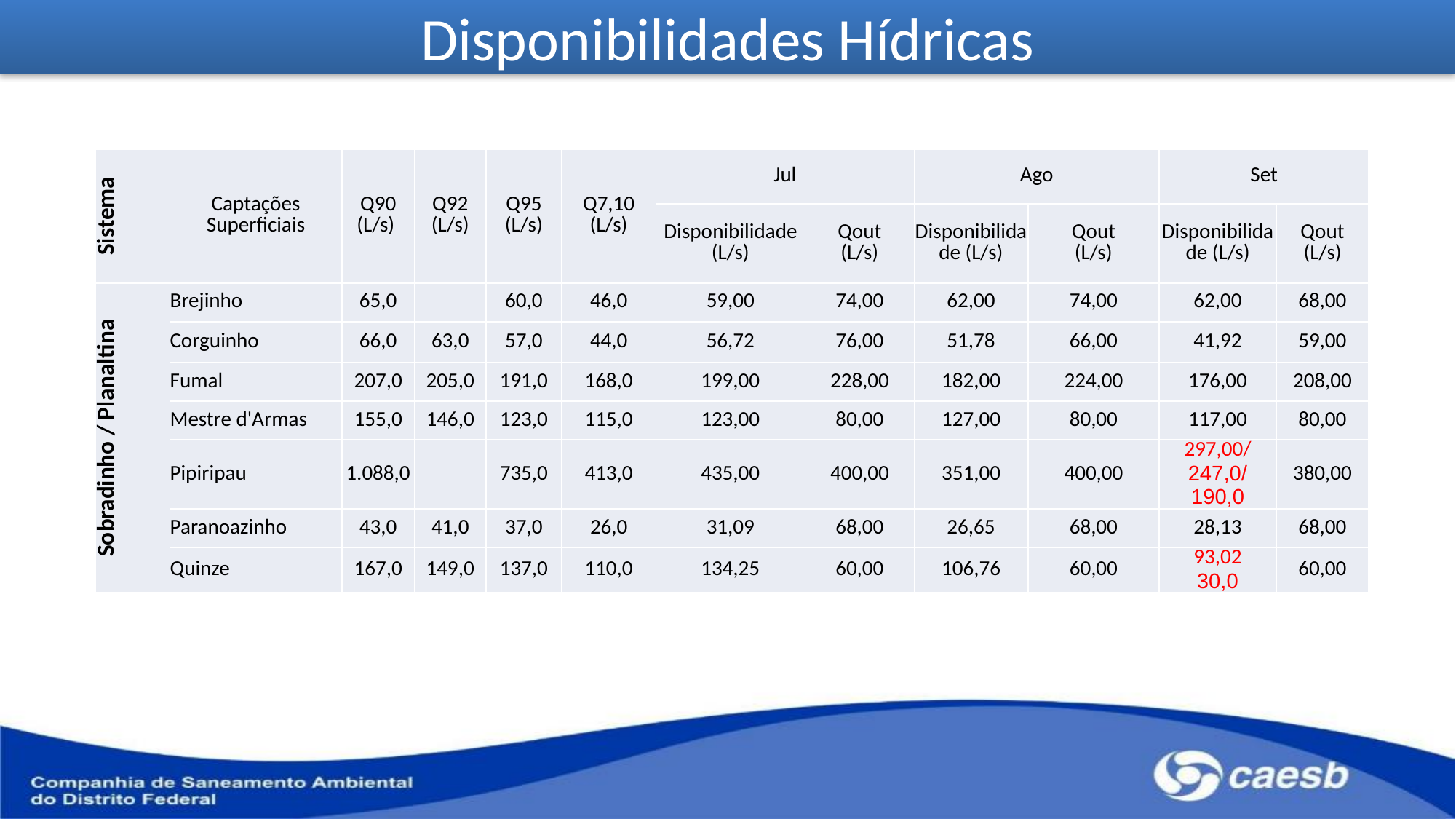

# Disponibilidades Hídricas
| Sistema | Captações Superficiais | Q90 (L/s) | Q92 (L/s) | Q95 (L/s) | Q7,10 (L/s) | Jul |  | Ago |  | Set |  |
| --- | --- | --- | --- | --- | --- | --- | --- | --- | --- | --- | --- |
|  |  |  |  |  |  | Disponibilidade (L/s) | Qout (L/s) | Disponibilidade (L/s) | Qout (L/s) | Disponibilidade (L/s) | Qout (L/s) |
| Sobradinho / Planaltina | Brejinho | 65,0 |  | 60,0 | 46,0 | 59,00 | 74,00 | 62,00 | 74,00 | 62,00 | 68,00 |
|  | Corguinho | 66,0 | 63,0 | 57,0 | 44,0 | 56,72 | 76,00 | 51,78 | 66,00 | 41,92 | 59,00 |
|  | Fumal | 207,0 | 205,0 | 191,0 | 168,0 | 199,00 | 228,00 | 182,00 | 224,00 | 176,00 | 208,00 |
|  | Mestre d'Armas | 155,0 | 146,0 | 123,0 | 115,0 | 123,00 | 80,00 | 127,00 | 80,00 | 117,00 | 80,00 |
|  | Pipiripau | 1.088,0 |  | 735,0 | 413,0 | 435,00 | 400,00 | 351,00 | 400,00 | 297,00/ 247,0/ 190,0 | 380,00 |
|  | Paranoazinho | 43,0 | 41,0 | 37,0 | 26,0 | 31,09 | 68,00 | 26,65 | 68,00 | 28,13 | 68,00 |
|  | Quinze | 167,0 | 149,0 | 137,0 | 110,0 | 134,25 | 60,00 | 106,76 | 60,00 | 93,02 30,0 | 60,00 |